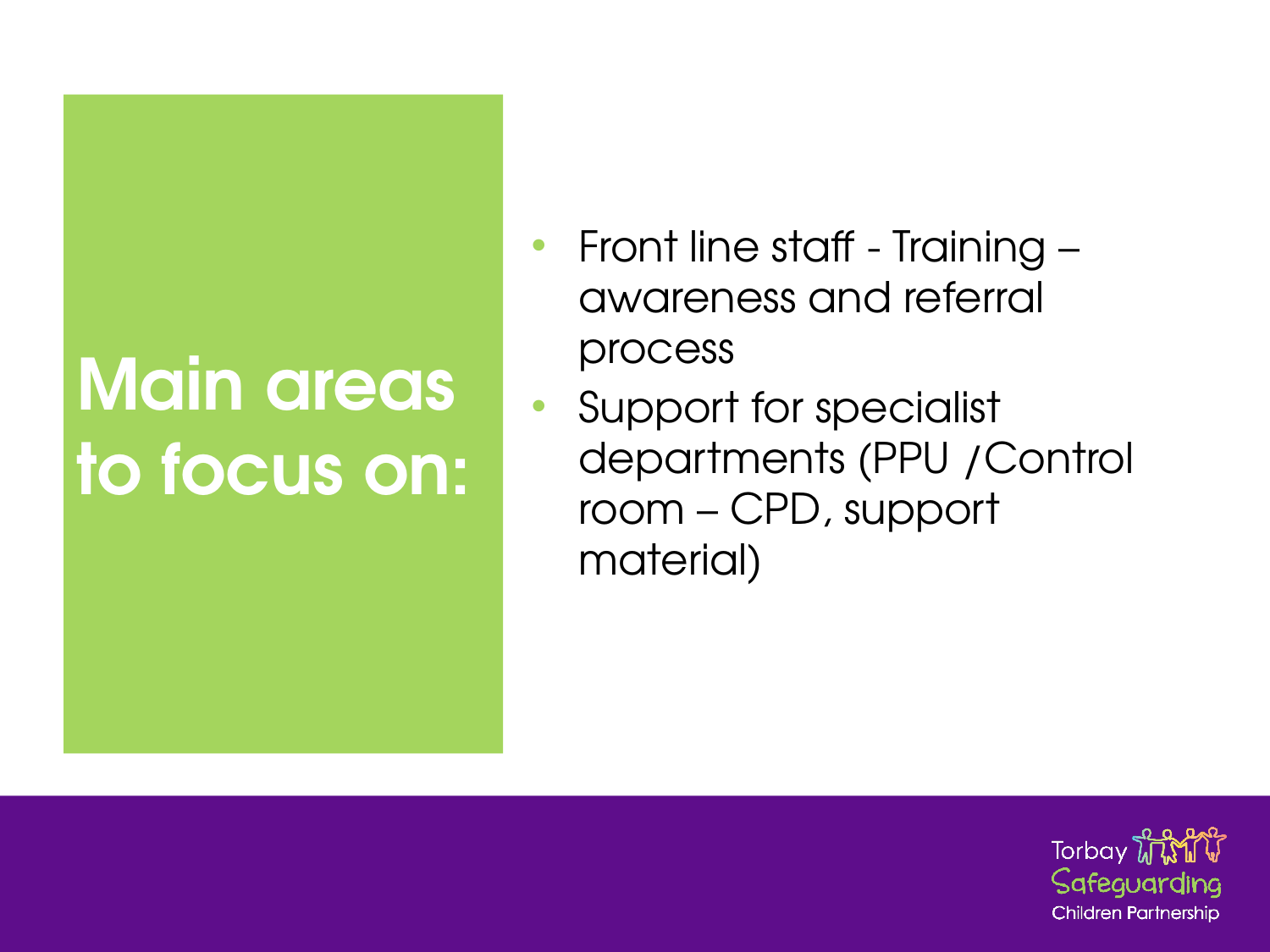

# Main areas to focus on:
Front line staff - Training – awareness and referral process
Support for specialist departments (PPU /Control room – CPD, support material)